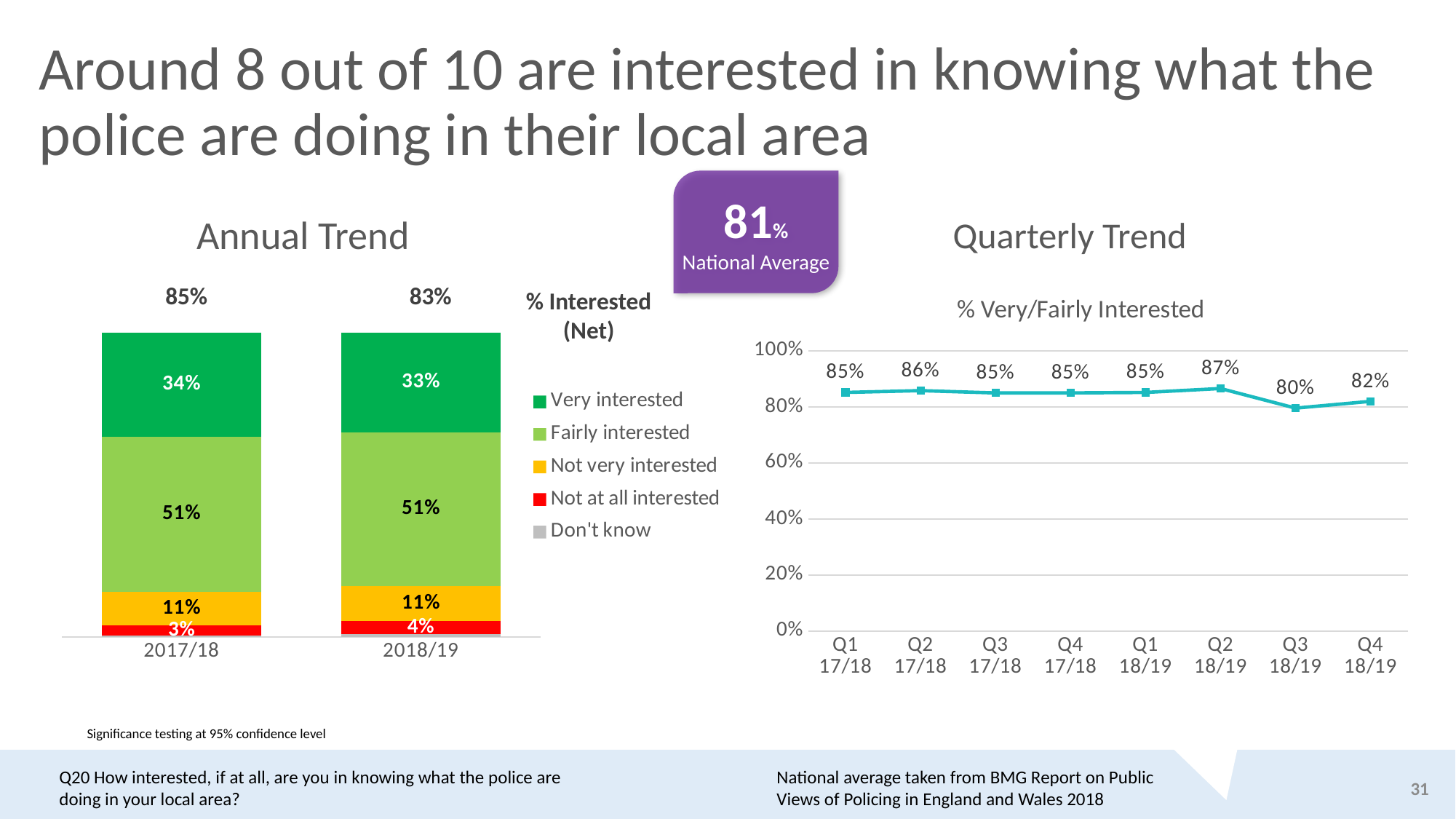

# Around 8 out of 10 are interested in knowing what the police are doing in their local area
81%
National Average
Annual Trend
Quarterly Trend

### Chart

| Category | Don't know | Not at all interested | Not very interested | Fairly interested | Very interested |
|---|---|---|---|---|---|
| 2017/18 | 0.004919007863463417 | 0.03236401378914354 | 0.11025880679524752 | 0.5084727429209198 | 0.3439854286312042 |
| 2018/19 | 0.009119991792531298 | 0.042985580936738176 | 0.11495338511717051 | 0.505558297874083 | 0.3273827442794556 |
| 85% | 83% |
| --- | --- |

### Chart: % Very/Fairly Interested

| Category | % More of a problem |
|---|---|
| Q1
17/18 | 0.851775102752639 |
| Q2
17/18 | 0.8581566211307081 |
| Q3
17/18 | 0.8498452096280046 |
| Q4
17/18 | 0.8500378802980787 |
| Q1
18/19 | 0.8517678347536747 |
| Q2
18/19 | 0.8656065775186998 |
| Q3
18/19 | 0.7956661002241933 |
| Q4
18/19 | 0.82 |
% Interested
(Net)
Significance testing at 95% confidence level
National average taken from BMG Report on Public Views of Policing in England and Wales 2018
Q20 How interested, if at all, are you in knowing what the police are doing in your local area?
31